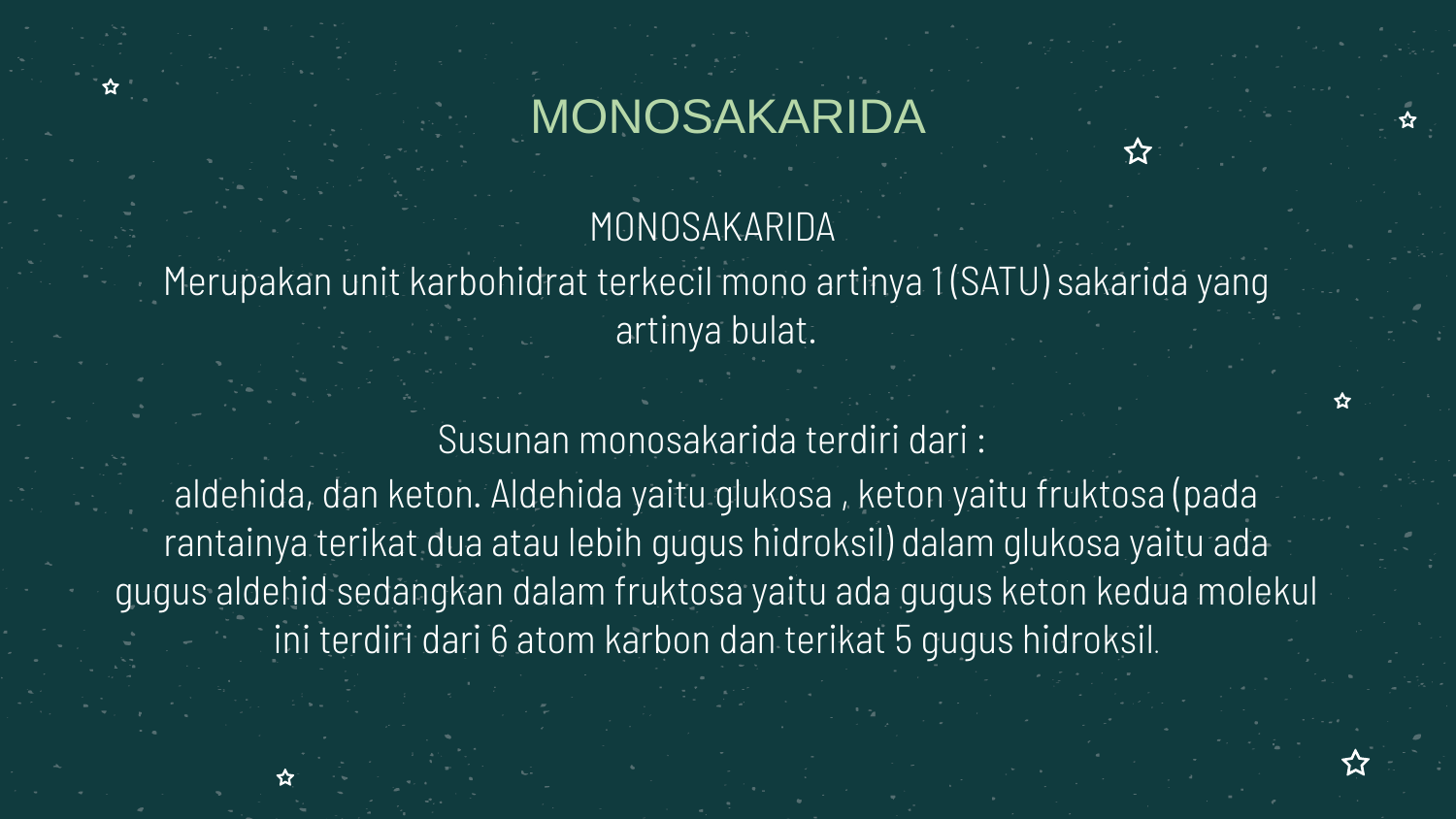

# MONOSAKARIDA
MONOSAKARIDA
Merupakan unit karbohidrat terkecil mono artinya 1 (SATU) sakarida yang artinya bulat.

Susunan monosakarida terdiri dari :
aldehida, dan keton. Aldehida yaitu glukosa , keton yaitu fruktosa (pada rantainya terikat dua atau lebih gugus hidroksil) dalam glukosa yaitu ada gugus aldehid sedangkan dalam fruktosa yaitu ada gugus keton kedua molekul ini terdiri dari 6 atom karbon dan terikat 5 gugus hidroksil.